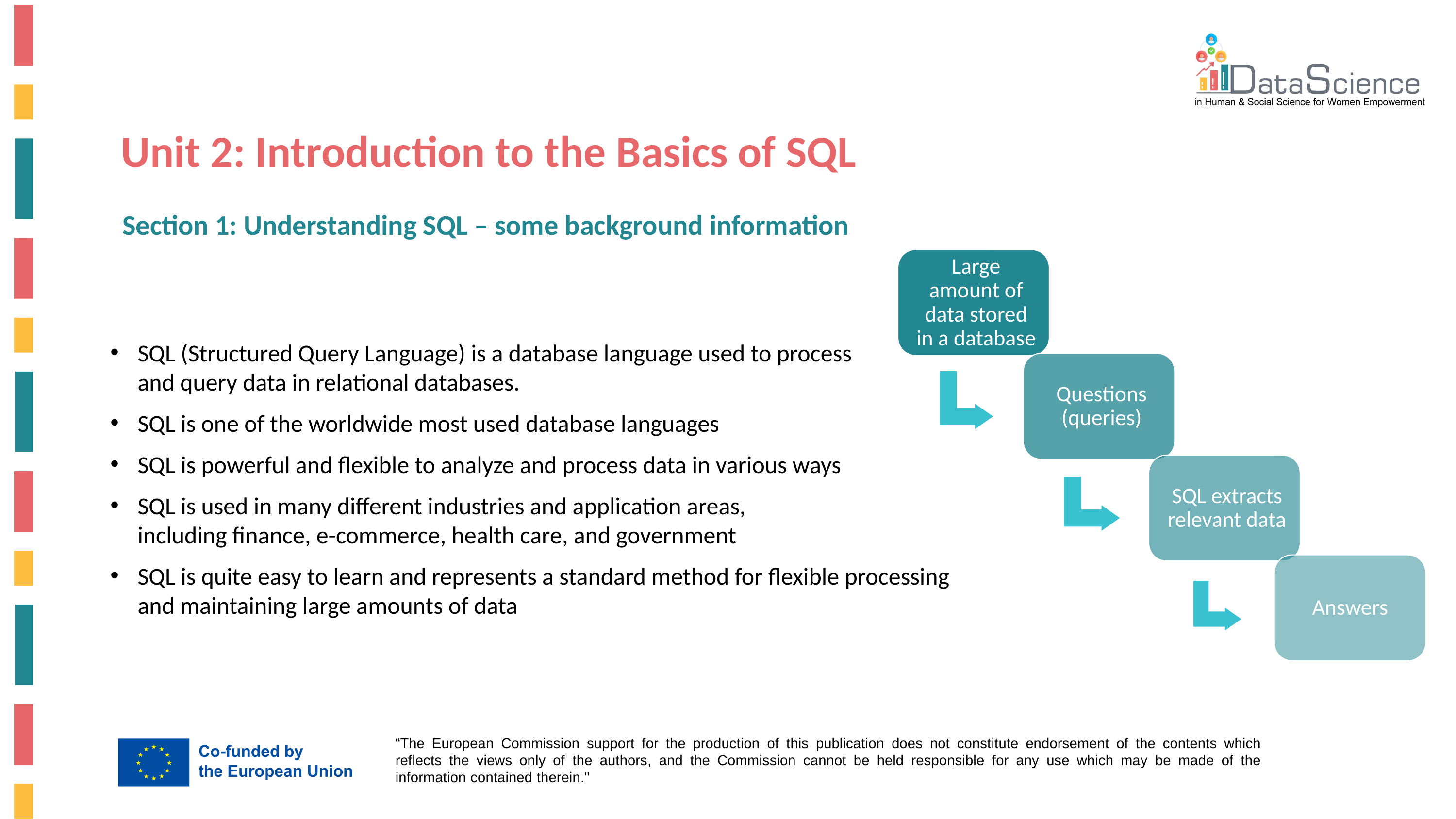

Unit 2: Introduction to the Basics of SQL
Section 1: Understanding SQL – some background information
Large amount of data stored in a database
Questions (queries)
SQL extracts relevant data
Answers
SQL (Structured Query Language) is a database language used to process
and query data in relational databases.
SQL is one of the worldwide most used database languages
SQL is powerful and flexible to analyze and process data in various ways
SQL is used in many different industries and application areas,
including finance, e-commerce, health care, and government
SQL is quite easy to learn and represents a standard method for flexible processing and maintaining large amounts of data